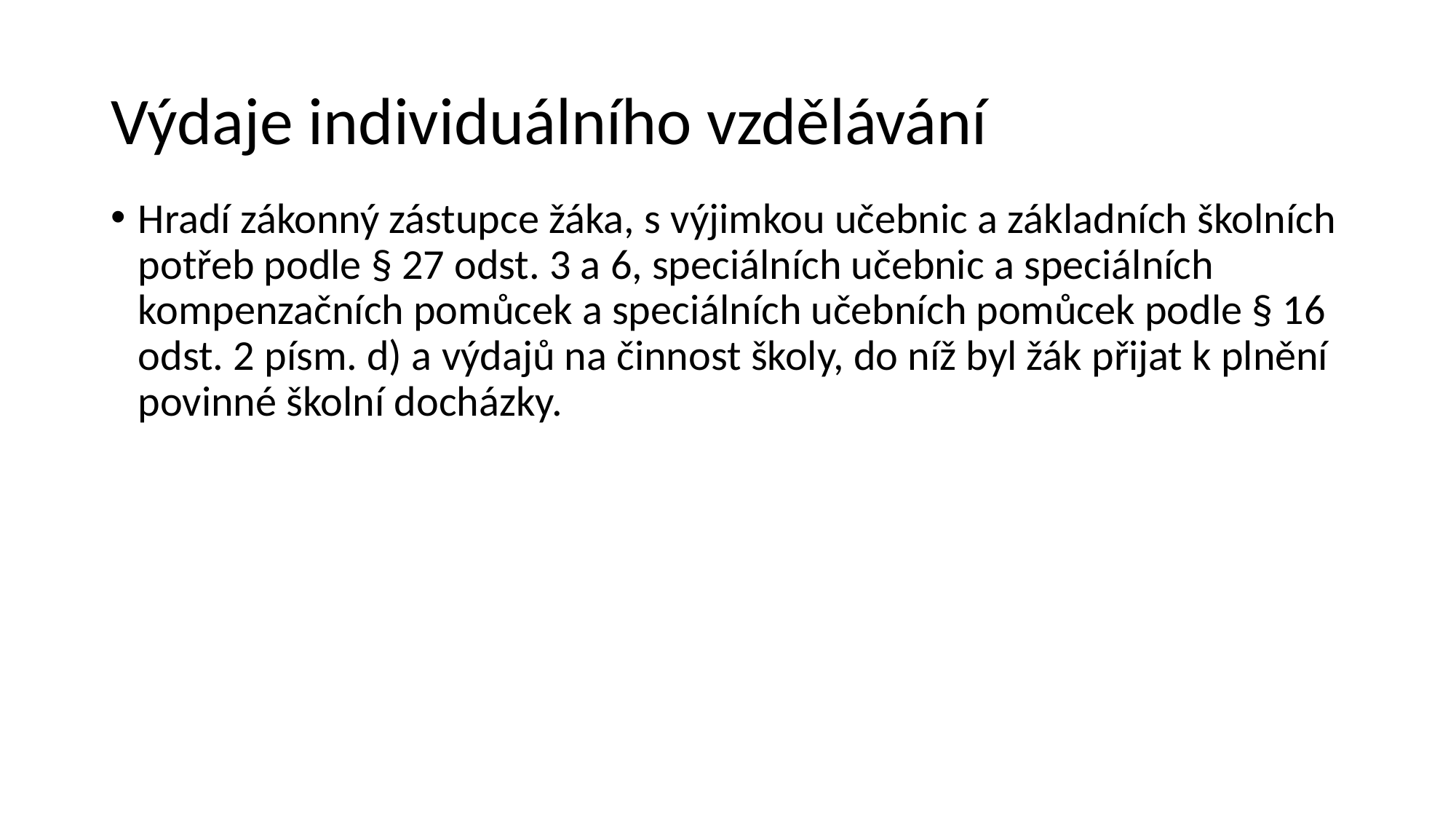

# Výdaje individuálního vzdělávání
Hradí zákonný zástupce žáka, s výjimkou učebnic a základních školních potřeb podle § 27 odst. 3 a 6, speciálních učebnic a speciálních kompenzačních pomůcek a speciálních učebních pomůcek podle § 16 odst. 2 písm. d) a výdajů na činnost školy, do níž byl žák přijat k plnění povinné školní docházky.